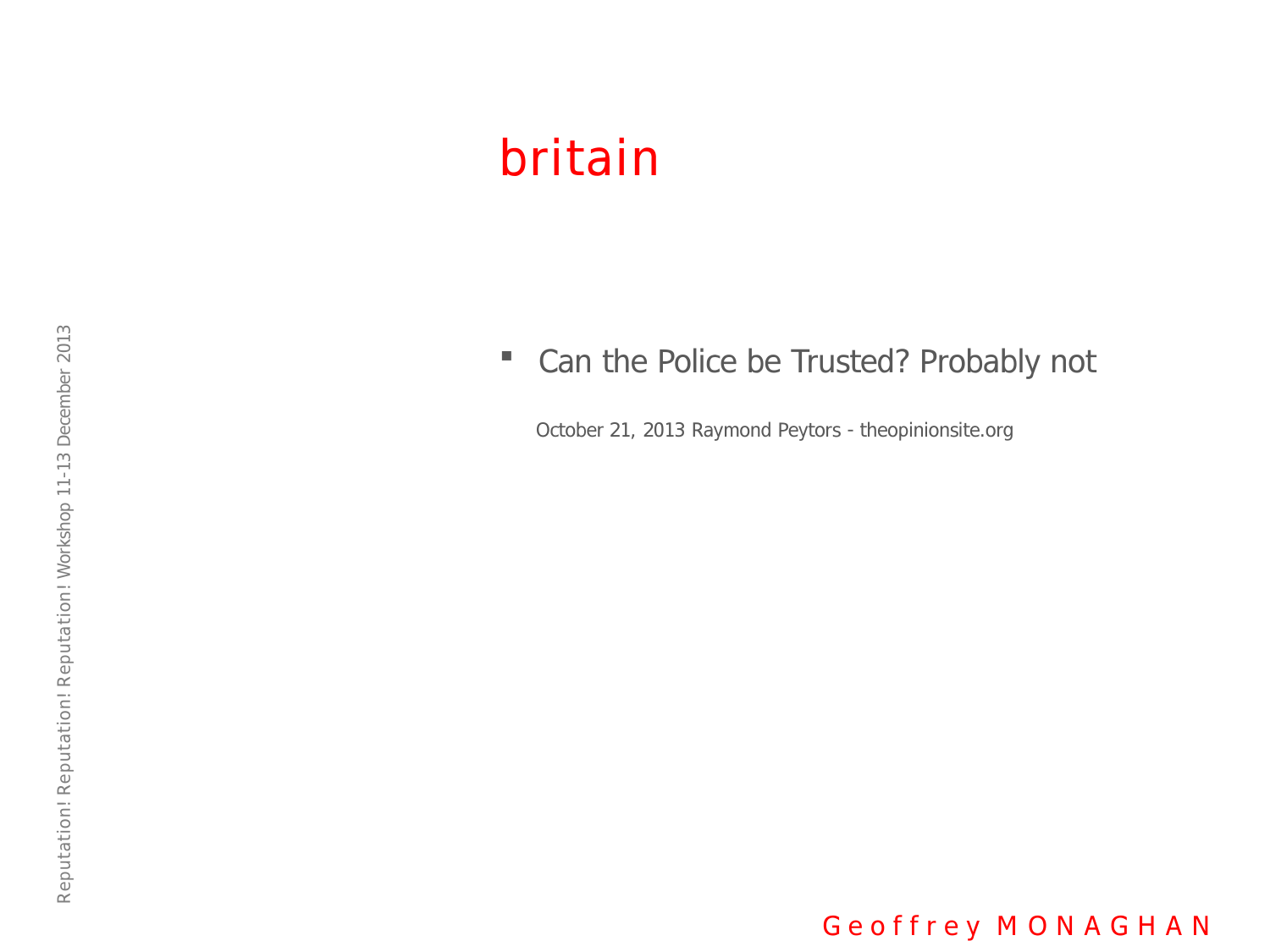

# britain
Can the Police be Trusted? Probably not

      October 21, 2013 Raymond Peytors - theopinionsite.org

Reputation! Reputation! Reputation! Workshop 11-13 December 2013

 G e o f f r e y  M O N A G H A N